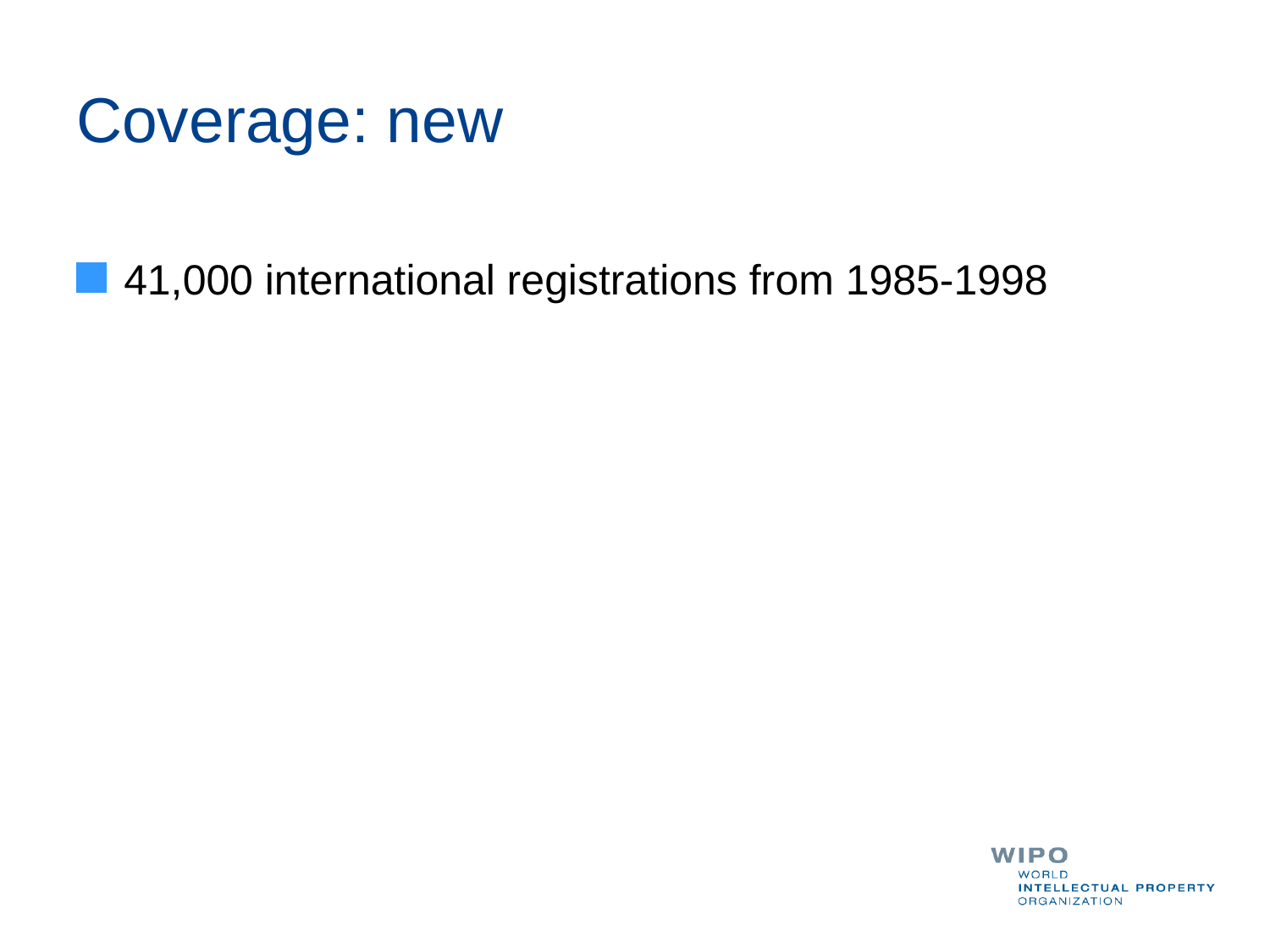

# Coverage: new
41,000 international registrations from 1985-1998